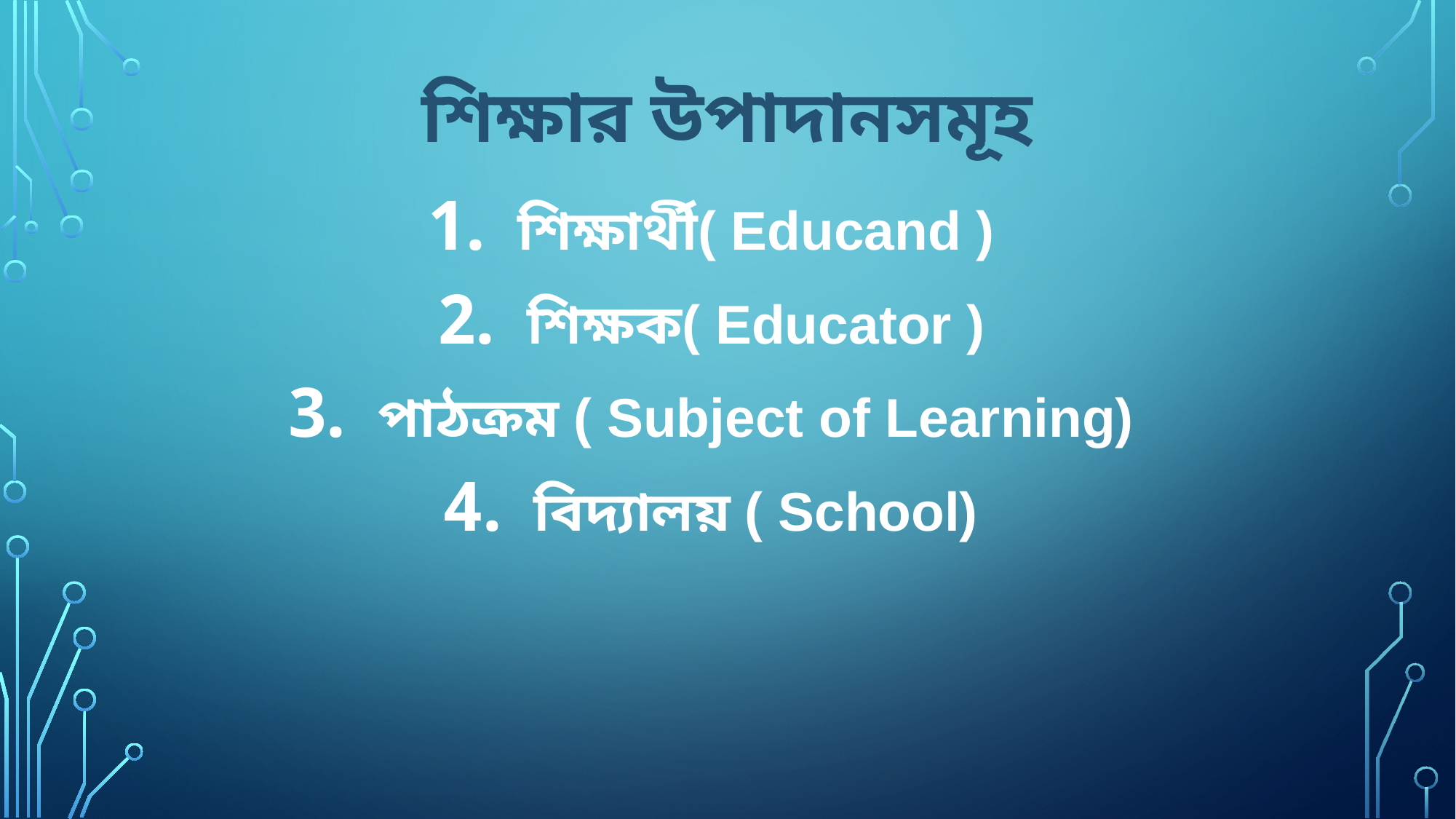

# শিক্ষার উপাদানসমূহ
শিক্ষার্থী( Educand )
শিক্ষক( Educator )
পাঠক্রম ( Subject of Learning)
বিদ্যালয় ( School)